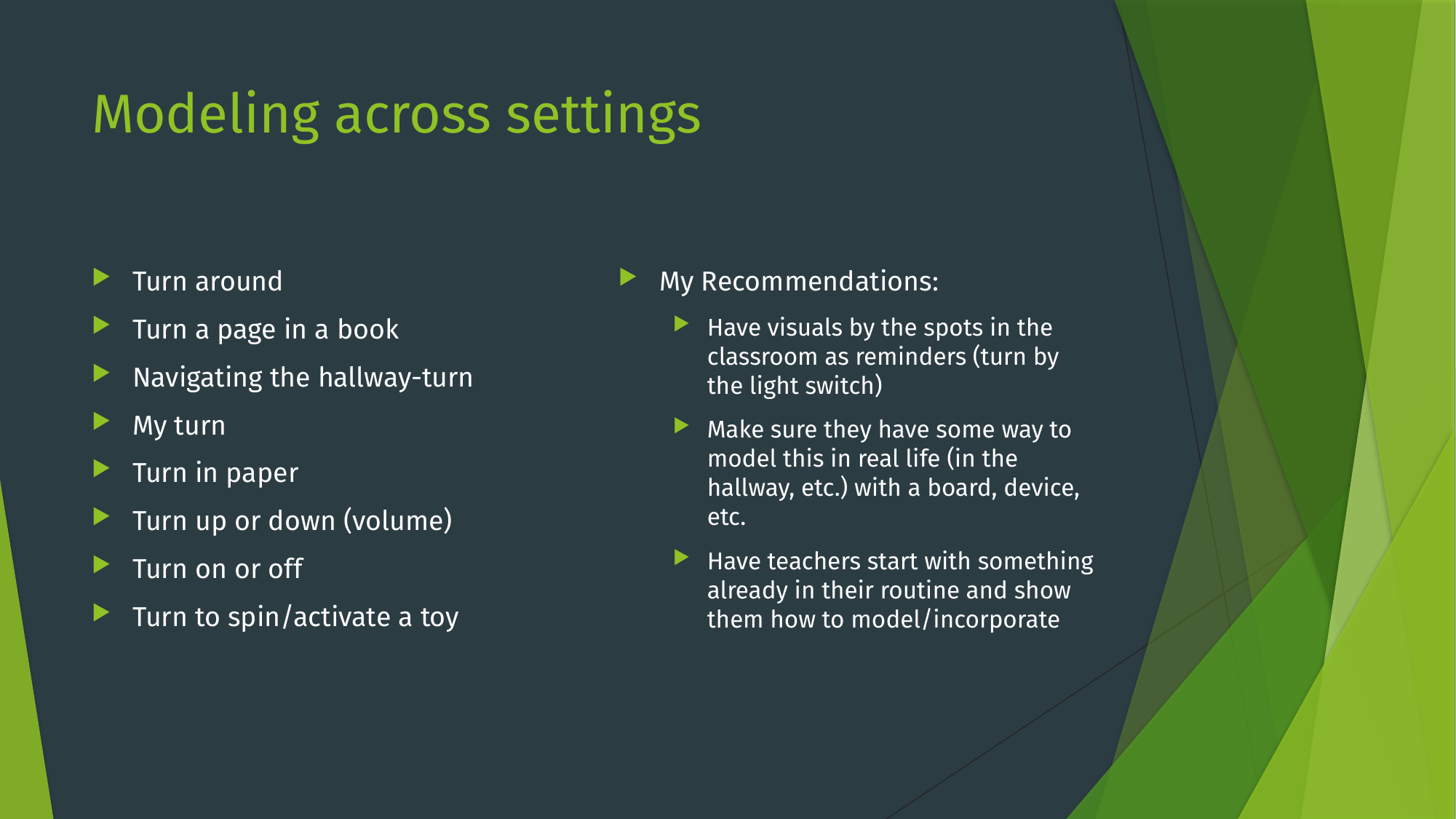

# Modeling across settings
Turn around
Turn a page in a book
Navigating the hallway-turn
My turn
Turn in paper
Turn up or down (volume)
Turn on or off
Turn to spin/activate a toy

My Recommendations:
Have visuals by the spots in the classroom as reminders (turn by the light switch)
Make sure they have some way to model this in real life (in the hallway, etc.) with a board, device, etc.
Have teachers start with something already in their routine and show them how to model/incorporate